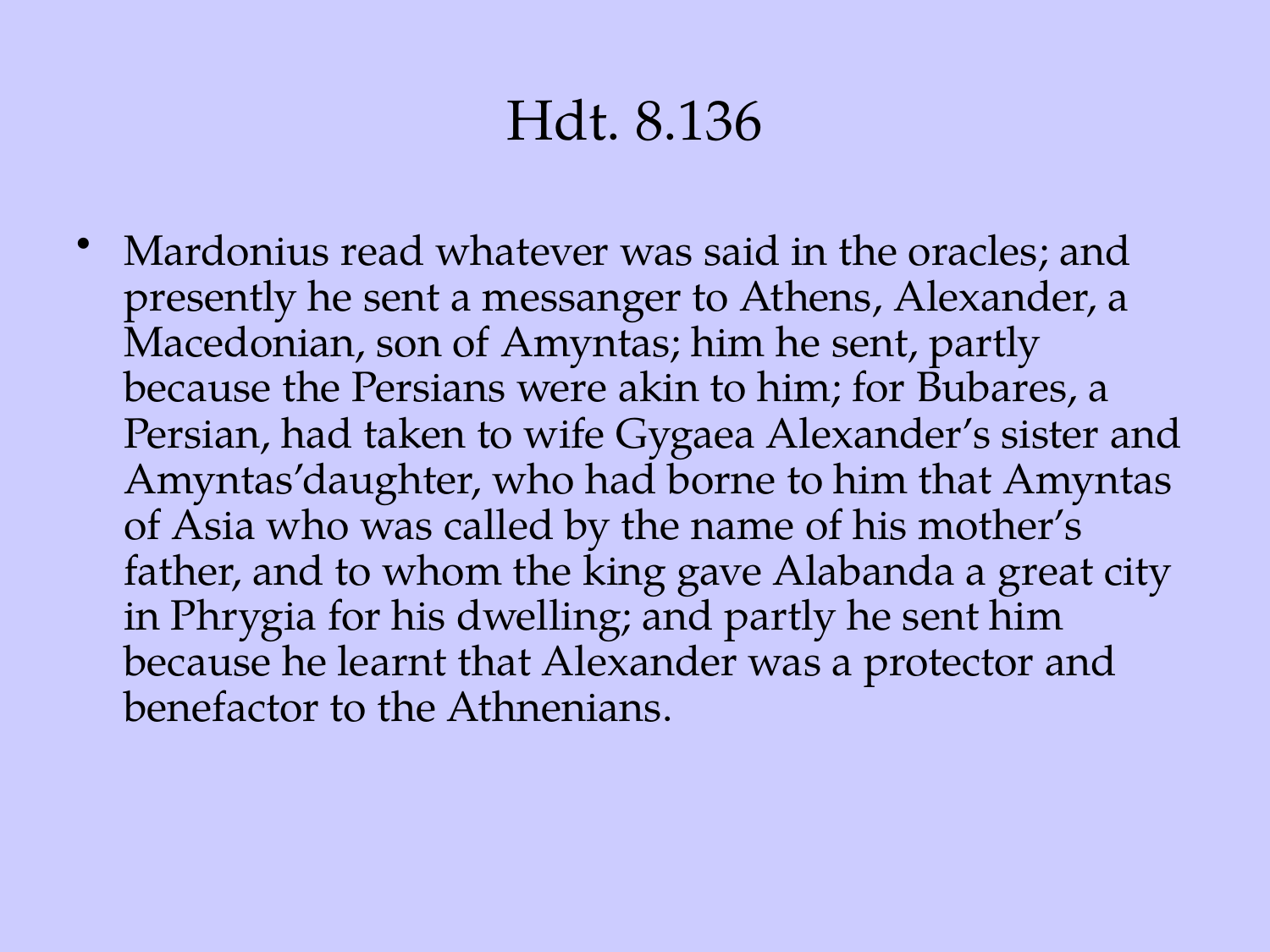

# Hdt. 8.136
Mardonius read whatever was said in the oracles; and presently he sent a messanger to Athens, Alexander, a Macedonian, son of Amyntas; him he sent, partly because the Persians were akin to him; for Bubares, a Persian, had taken to wife Gygaea Alexander’s sister and Amyntas’daughter, who had borne to him that Amyntas of Asia who was called by the name of his mother’s father, and to whom the king gave Alabanda a great city in Phrygia for his dwelling; and partly he sent him because he learnt that Alexander was a protector and benefactor to the Athnenians.